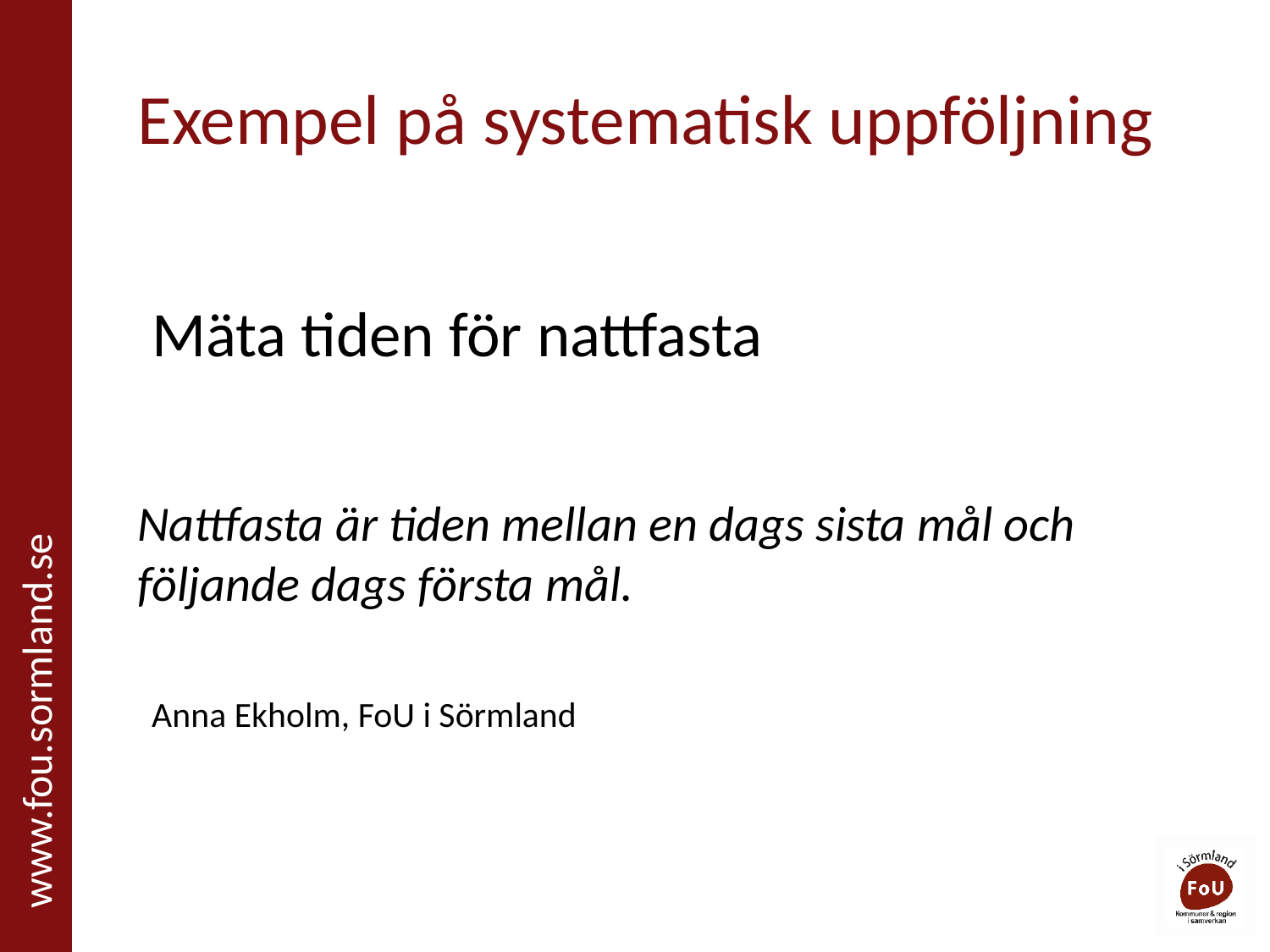

# Exempel på systematisk uppföljning

Mäta tiden för nattfasta

Anna Ekholm, FoU i Sörmland
Nattfasta är tiden mellan en dags sista mål och följande dags första mål.